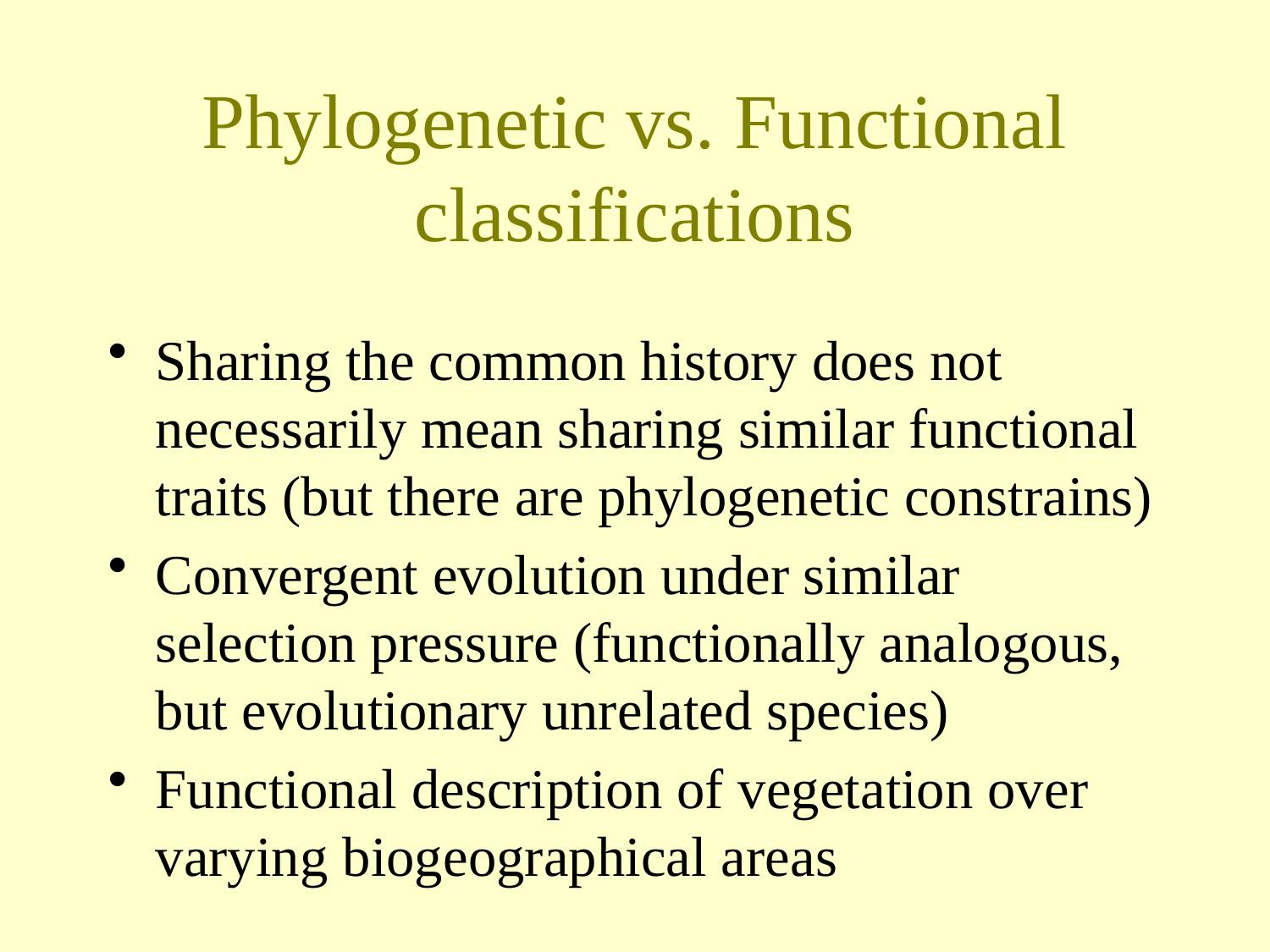

# Phylogenetic vs. Functional classifications
Sharing the common history does not necessarily mean sharing similar functional traits (but there are phylogenetic constrains)
Convergent evolution under similar selection pressure (functionally analogous, but evolutionary unrelated species)
Functional description of vegetation over varying biogeographical areas